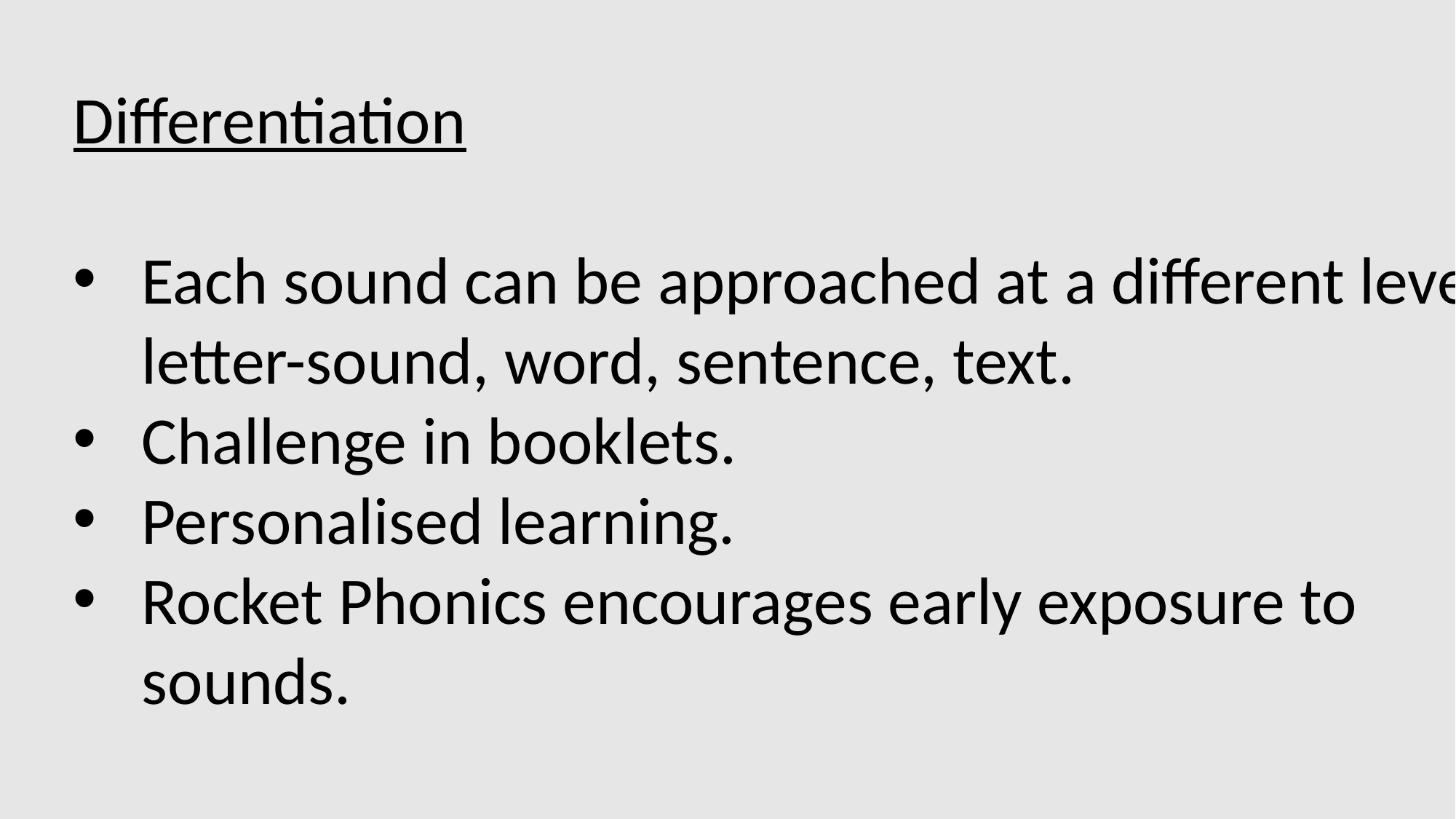

Differentiation

Each sound can be approached at a different level: letter-sound, word, sentence, text.
Challenge in booklets.
Personalised learning.
Rocket Phonics encourages early exposure to sounds.